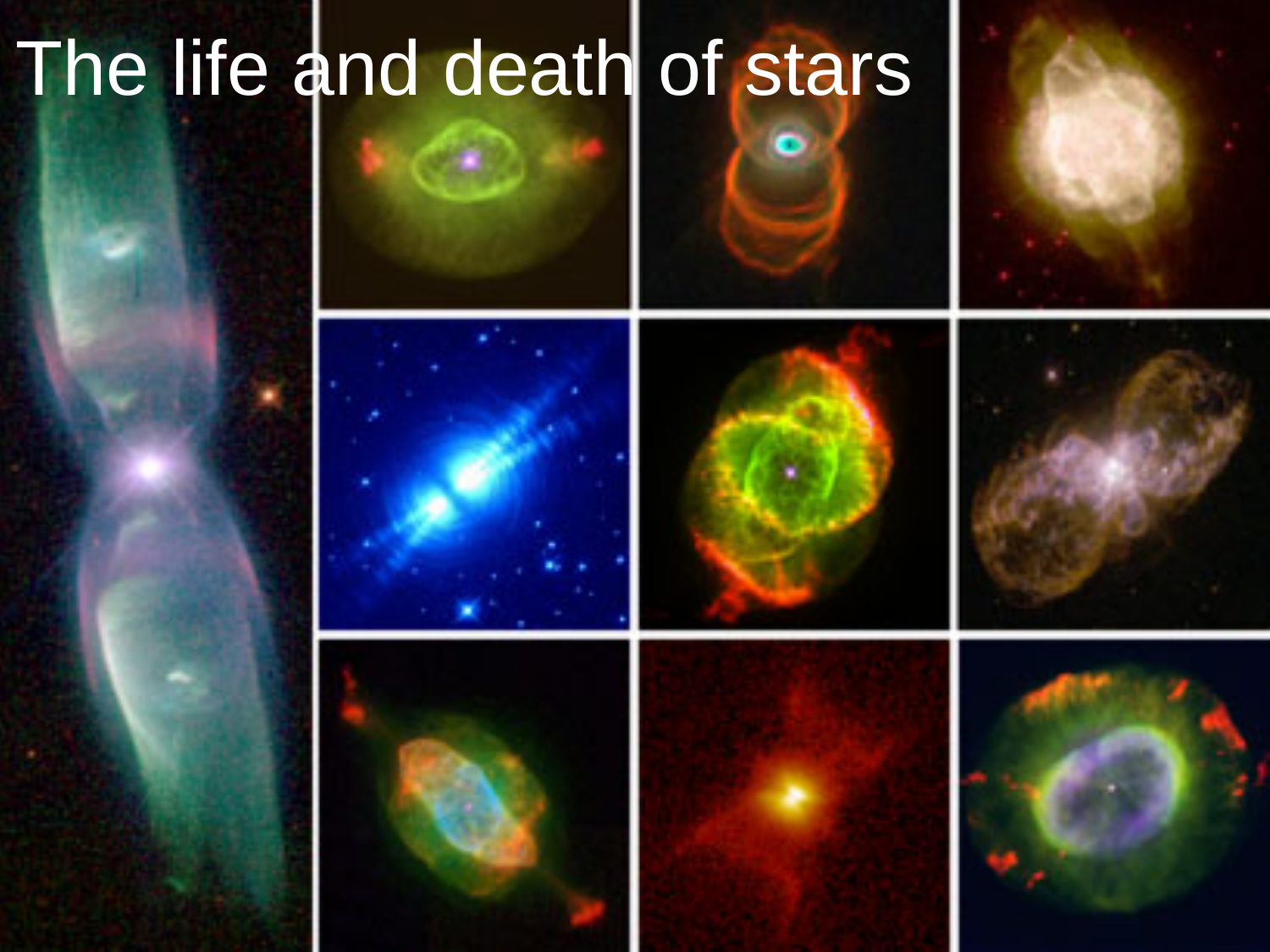

# The life and death of stars